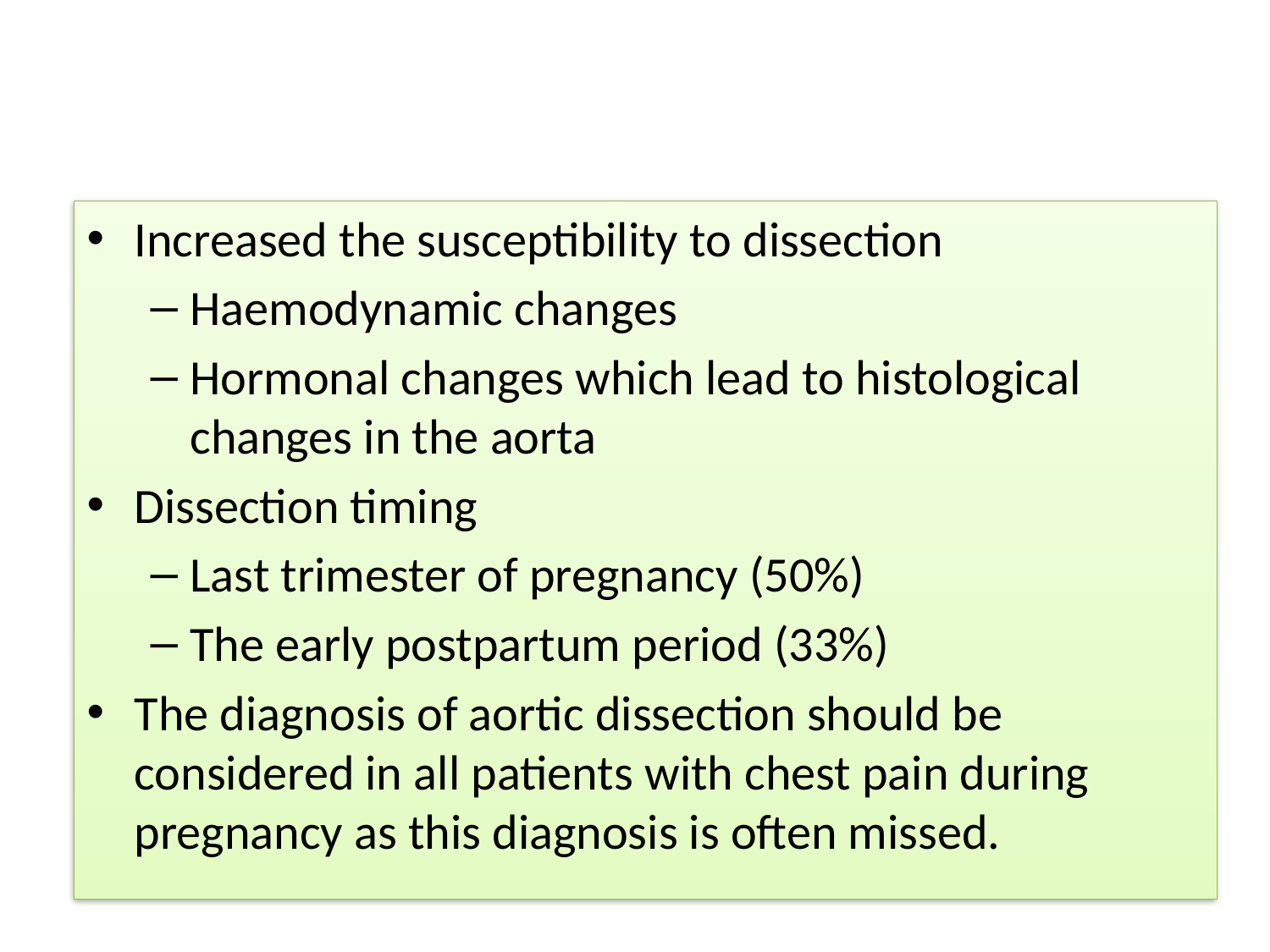

#
Increased the susceptibility to dissection
Haemodynamic changes
Hormonal changes which lead to histological changes in the aorta
Dissection timing
Last trimester of pregnancy (50%)
The early postpartum period (33%)
The diagnosis of aortic dissection should be considered in all patients with chest pain during pregnancy as this diagnosis is often missed.